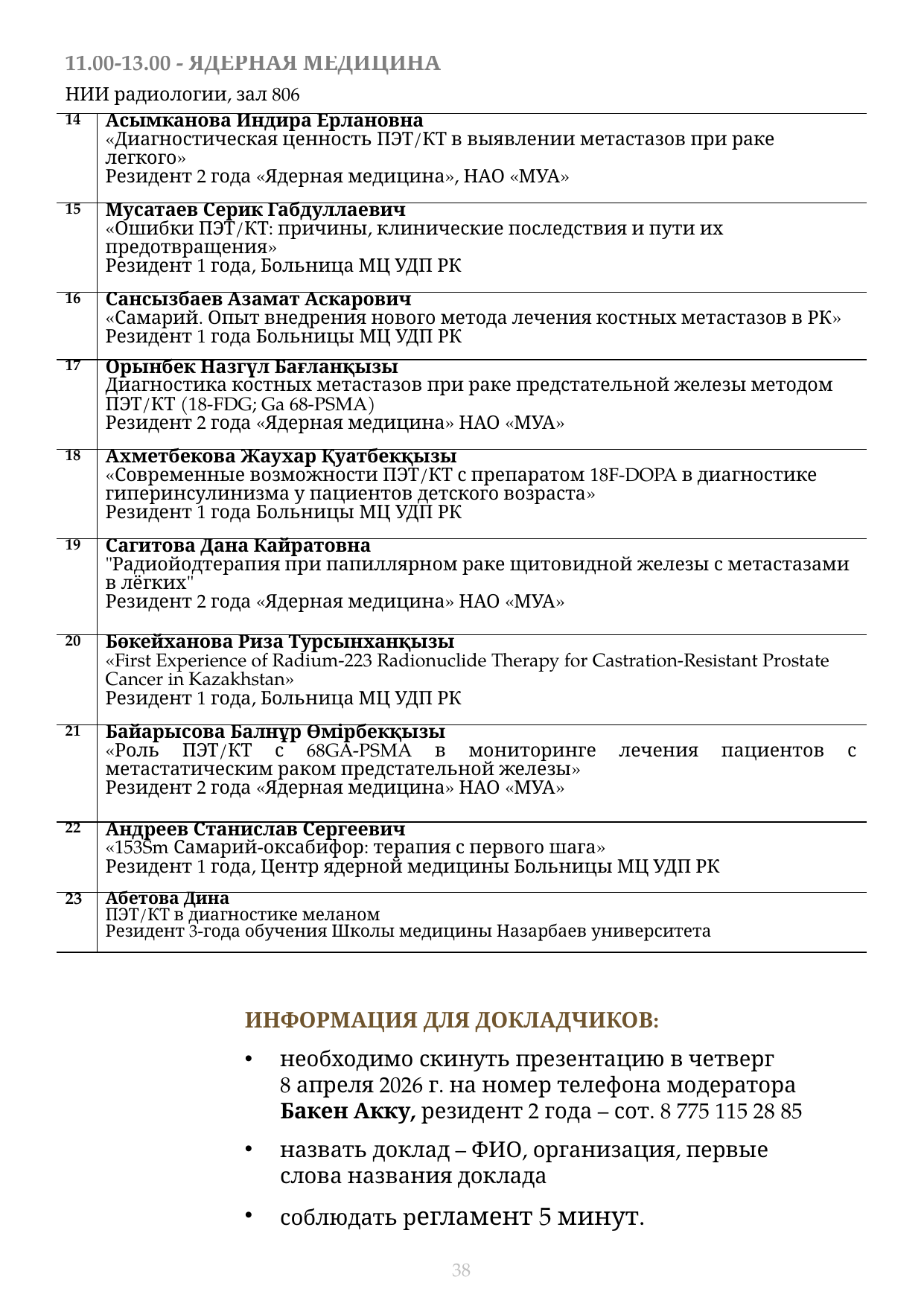

| 11.00-13.00 - ЯДЕРНАЯ МЕДИЦИНА НИИ радиологии, зал 806 |  |
| --- | --- |
| 14 | Асымканова Индира Ерлановна «Диагностическая ценность ПЭТ/КТ в выявлении метастазов при раке легкого» Резидент 2 года «Ядерная медицина», НАО «МУА» |
| 15 | Мусатаев Серик Габдуллаевич «Ошибки ПЭТ/КТ: причины, клинические последствия и пути их предотвращения» Резидент 1 года, Больница МЦ УДП РК |
| 16 | Сансызбаев Азамат Аскарович «Самарий. Опыт внедрения нового метода лечения костных метастазов в РК» Резидент 1 года Больницы МЦ УДП РК |
| 17 | Орынбек Назгүл Бағланқызы Диагностика костных метастазов при раке предстательной железы методом ПЭТ/КТ (18-FDG; Ga 68-PSMA) Резидент 2 года «Ядерная медицина» НАО «МУА» |
| 18 | Ахметбекова Жаухар Қуатбекқызы «Современные возможности ПЭТ/КТ с препаратом 18F-DOPA в диагностике гиперинсулинизма у пациентов детского возраста» Резидент 1 года Больницы МЦ УДП РК |
| 19 | Сагитова Дана Кайратовна "Радиойодтерапия при папиллярном раке щитовидной железы с метастазами в лёгких" Резидент 2 года «Ядерная медицина» НАО «МУА» |
| 20 | Бөкейханова Риза Турсынханқызы «First Experience of Radium-223 Radionuclide Therapy for Castration-Resistant Prostate Cancer in Kazakhstan» Резидент 1 года, Больница МЦ УДП РК |
| 21 | Байарысова Балнұр Өмірбекқызы «Роль ПЭТ/КТ с 68GA-PSMA в мониторинге лечения пациентов с метастатическим раком предстательной железы» Резидент 2 года «Ядерная медицина» НАО «МУА» |
| 22 | Андреев Станислав Сергеевич «153Sm Самарий-оксабифор: терапия с первого шага» Резидент 1 года, Центр ядерной медицины Больницы МЦ УДП РК |
| 23 | Абетова Дина ПЭТ/КТ в диагностике меланом Резидент 3-года обучения Школы медицины Назарбаев университета |
ИНФОРМАЦИЯ ДЛЯ ДОКЛАДЧИКОВ:
необходимо скинуть презентацию в четверг
8 апреля 2026 г. на номер телефона модератора Бакен Акку, резидент 2 года – сот. 8 775 115 28 85
назвать доклад – ФИО, организация, первые слова названия доклада
соблюдать регламент 5 минут.

38